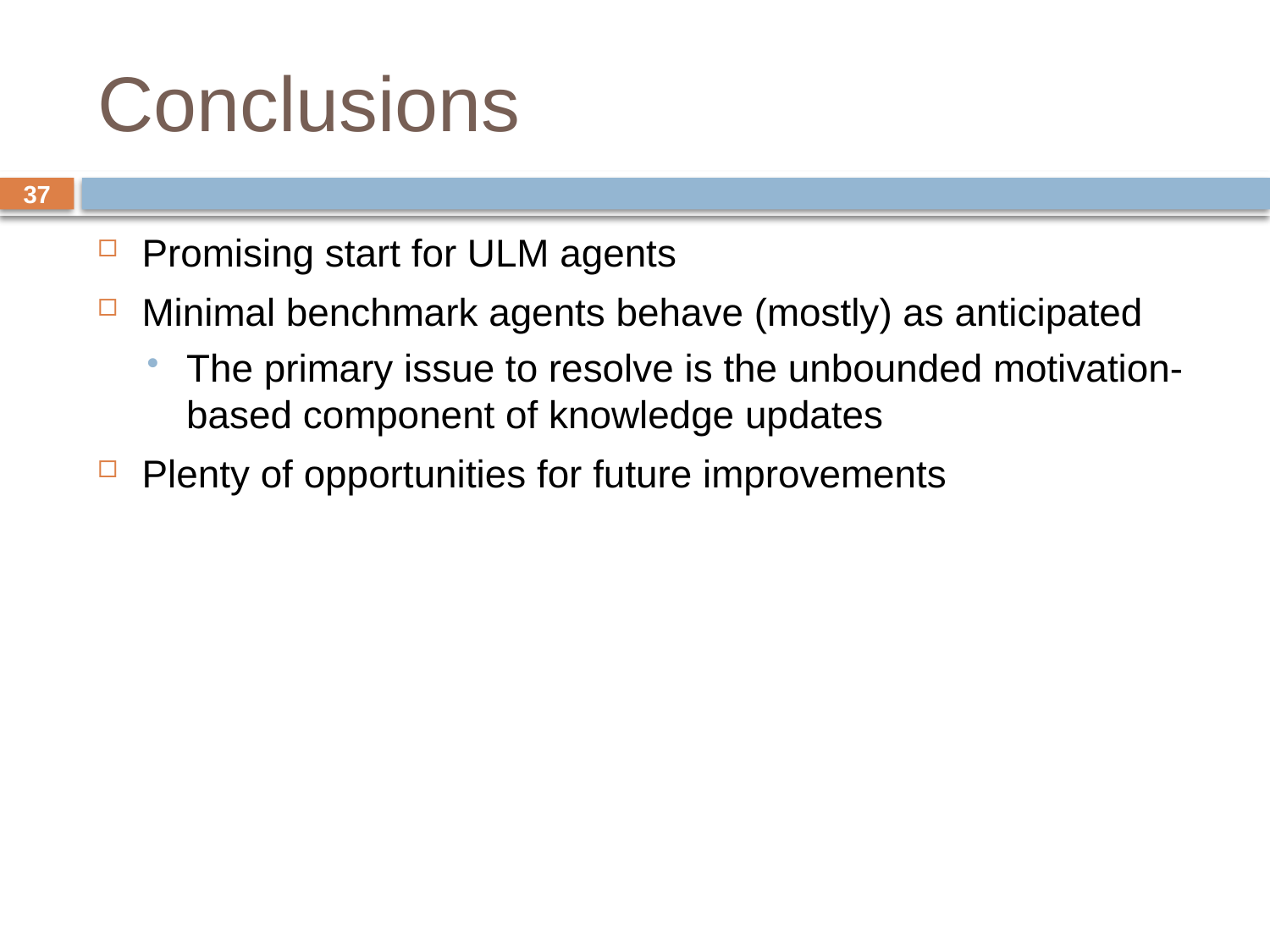

# Conclusions
37
Promising start for ULM agents
Minimal benchmark agents behave (mostly) as anticipated
The primary issue to resolve is the unbounded motivation-based component of knowledge updates
Plenty of opportunities for future improvements